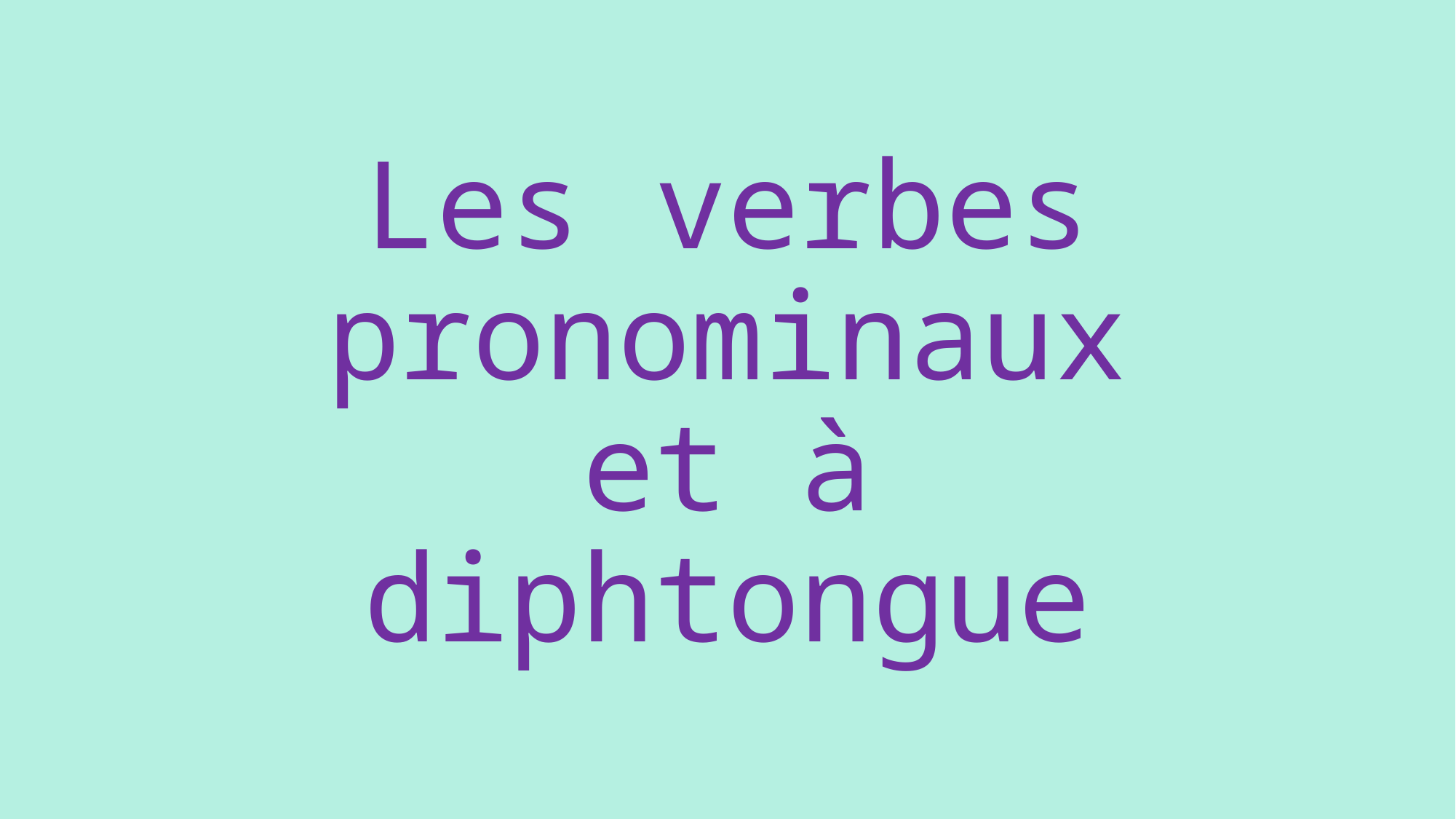

# Les verbes pronominaux et à diphtongue